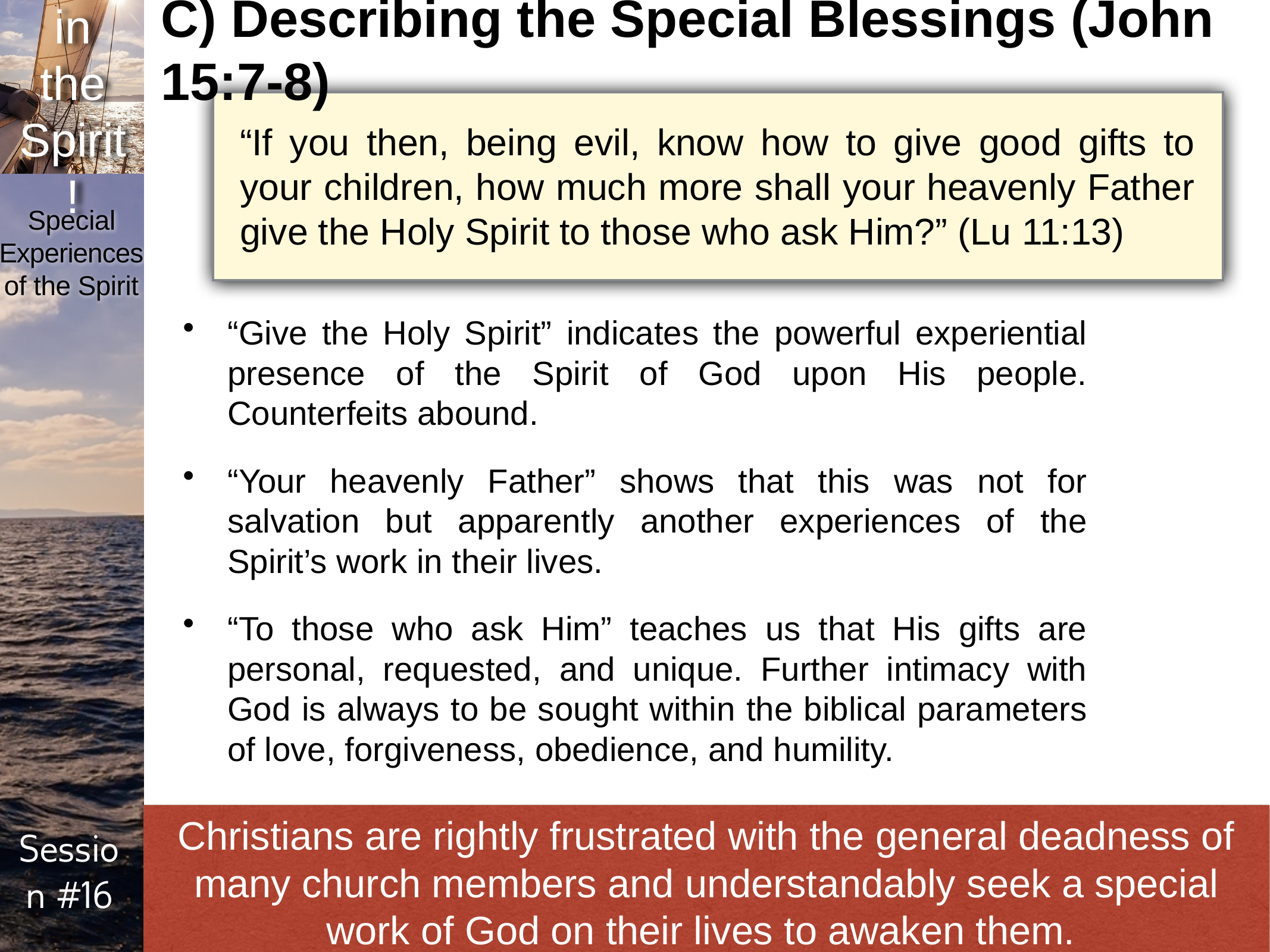

C) Describing the Special Blessings (John 15:7-8)

“If you then, being evil, know how to give good gifts to your children, how much more shall your heavenly Father give the Holy Spirit to those who ask Him?” (Lu 11:13)
“Give the Holy Spirit” indicates the powerful experiential presence of the Spirit of God upon His people. Counterfeits abound.
“Your heavenly Father” shows that this was not for salvation but apparently another experiences of the Spirit’s work in their lives.
“To those who ask Him” teaches us that His gifts are personal, requested, and unique. Further intimacy with God is always to be sought within the biblical parameters of love, forgiveness, obedience, and humility.
Christians are rightly frustrated with the general deadness of many church members and understandably seek a special work of God on their lives to awaken them.